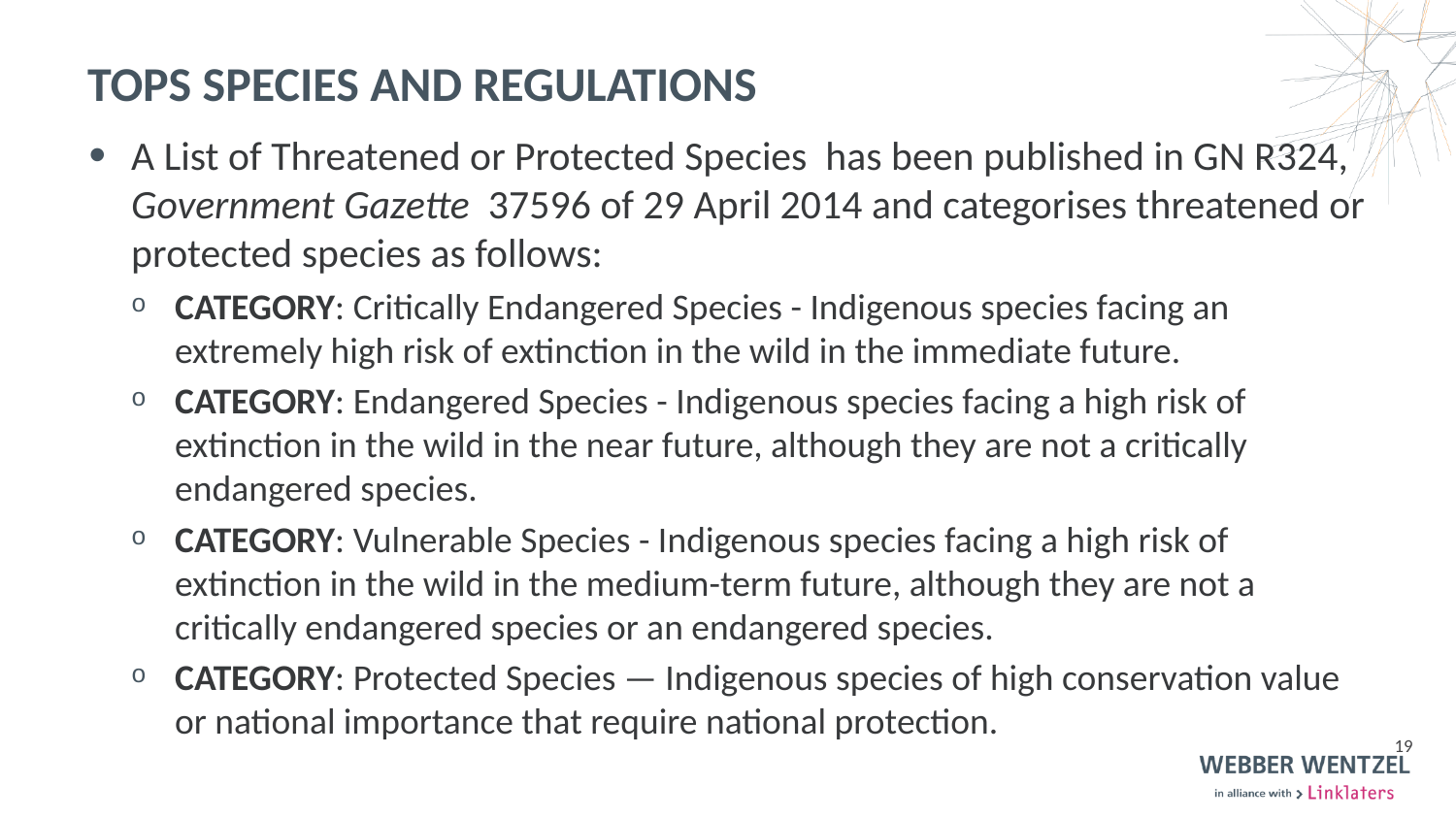

# TOPS Species and regulations
A List of Threatened or Protected Species  has been published in GN R324, Government Gazette  37596 of 29 April 2014 and categorises threatened or protected species as follows:
CATEGORY: Critically Endangered Species - Indigenous species facing an extremely high risk of extinction in the wild in the immediate future.
CATEGORY: Endangered Species - Indigenous species facing a high risk of extinction in the wild in the near future, although they are not a critically endangered species.
CATEGORY: Vulnerable Species - Indigenous species facing a high risk of extinction in the wild in the medium-term future, although they are not a critically endangered species or an endangered species.
CATEGORY: Protected Species — Indigenous species of high conservation value or national importance that require national protection.
19